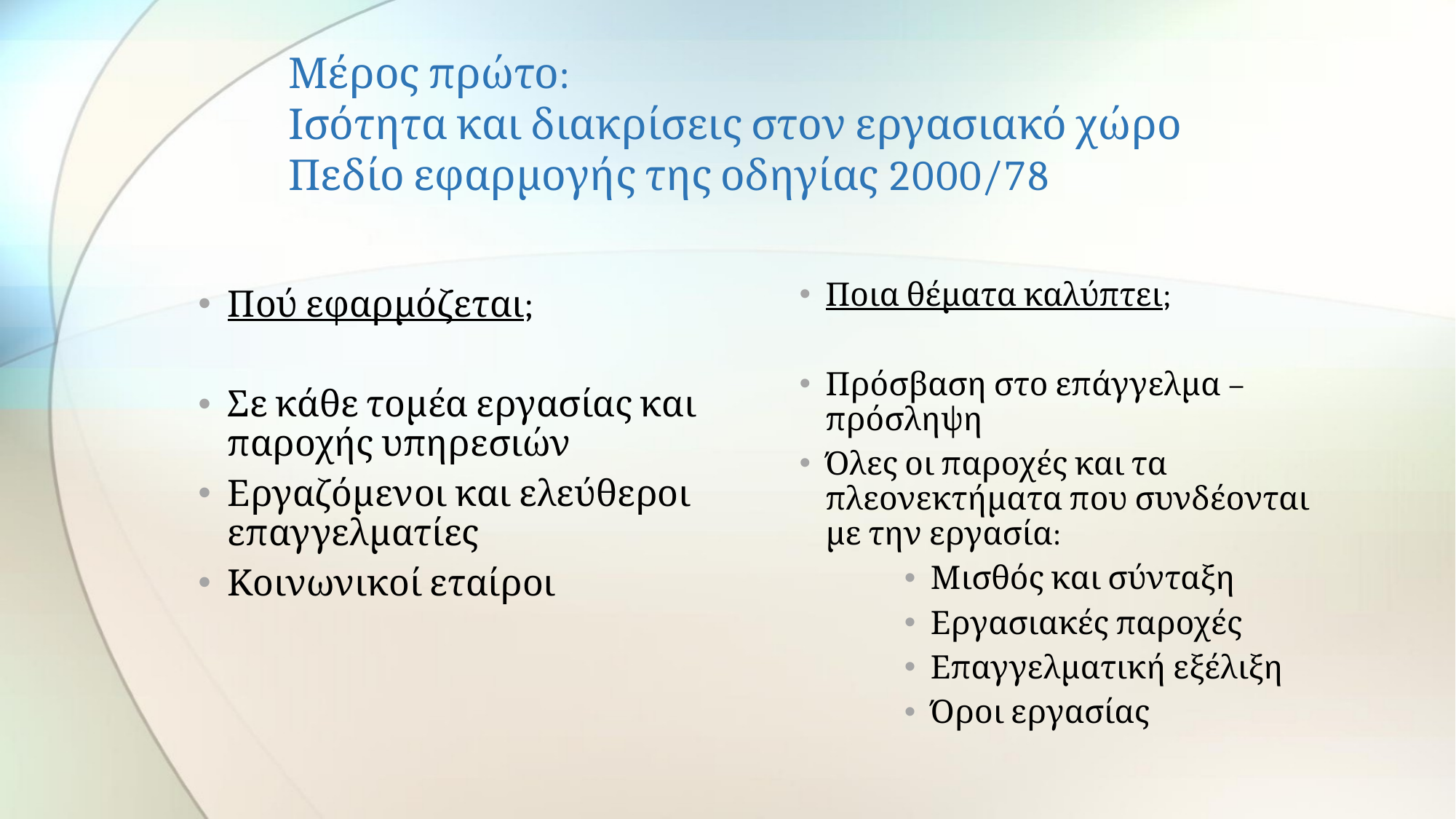

# Μέρος πρώτο: Ισότητα και διακρίσεις στον εργασιακό χώρο Πεδίο εφαρμογής της οδηγίας 2000/78

Πού εφαρμόζεται;

Σε κάθε τομέα εργασίας και παροχής υπηρεσιών
Εργαζόμενοι και ελεύθεροι επαγγελματίες
Κοινωνικοί εταίροι

Ποια θέματα καλύπτει;

Πρόσβαση στο επάγγελμα – πρόσληψη
Όλες οι παροχές και τα πλεονεκτήματα που συνδέονται με την εργασία:
Μισθός και σύνταξη
Εργασιακές παροχές
Επαγγελματική εξέλιξη
Όροι εργασίας